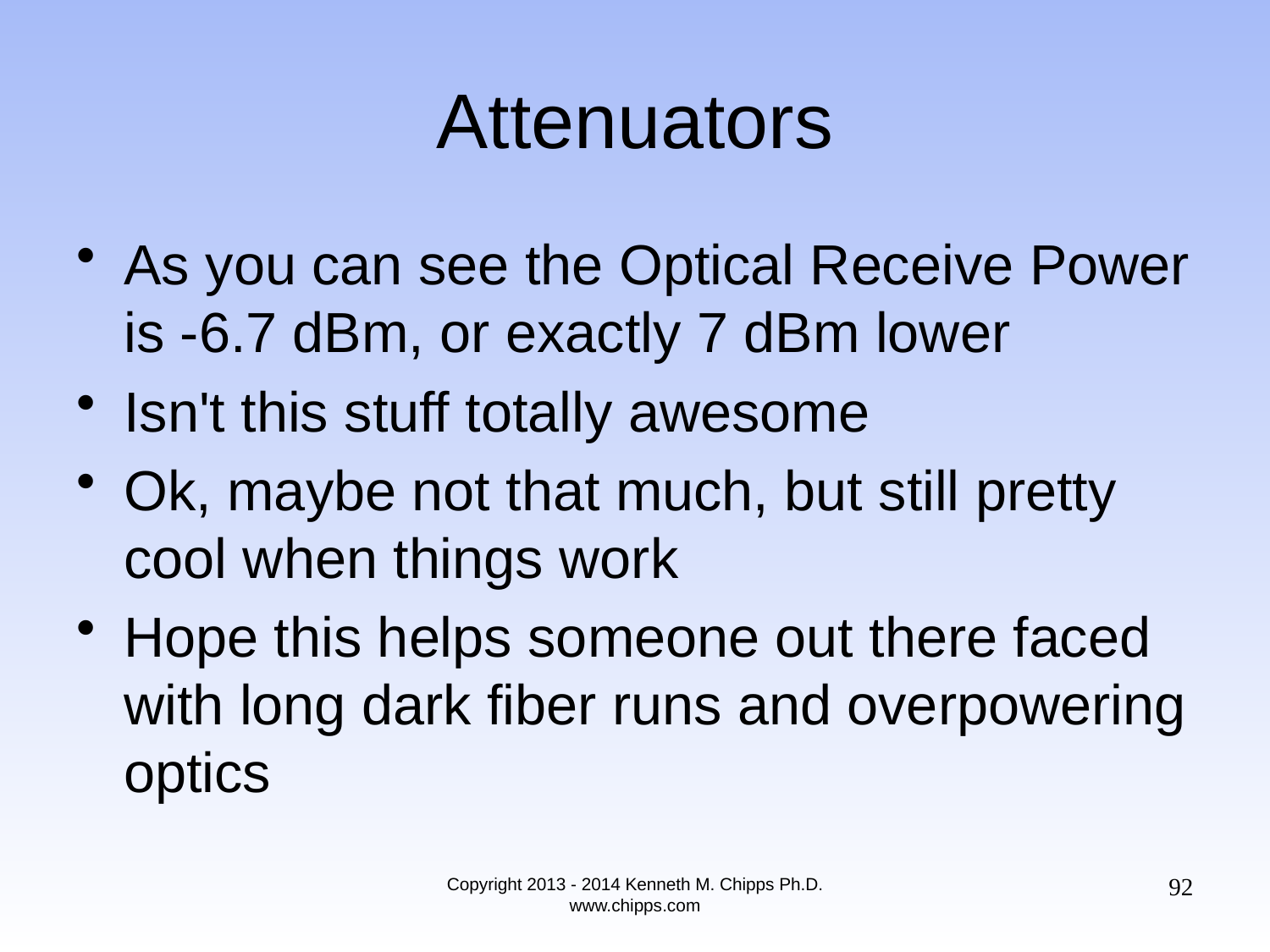

# Attenuators
As you can see the Optical Receive Power is -6.7 dBm, or exactly 7 dBm lower
Isn't this stuff totally awesome
Ok, maybe not that much, but still pretty cool when things work
Hope this helps someone out there faced with long dark fiber runs and overpowering optics
92
Copyright 2013 - 2014 Kenneth M. Chipps Ph.D. www.chipps.com